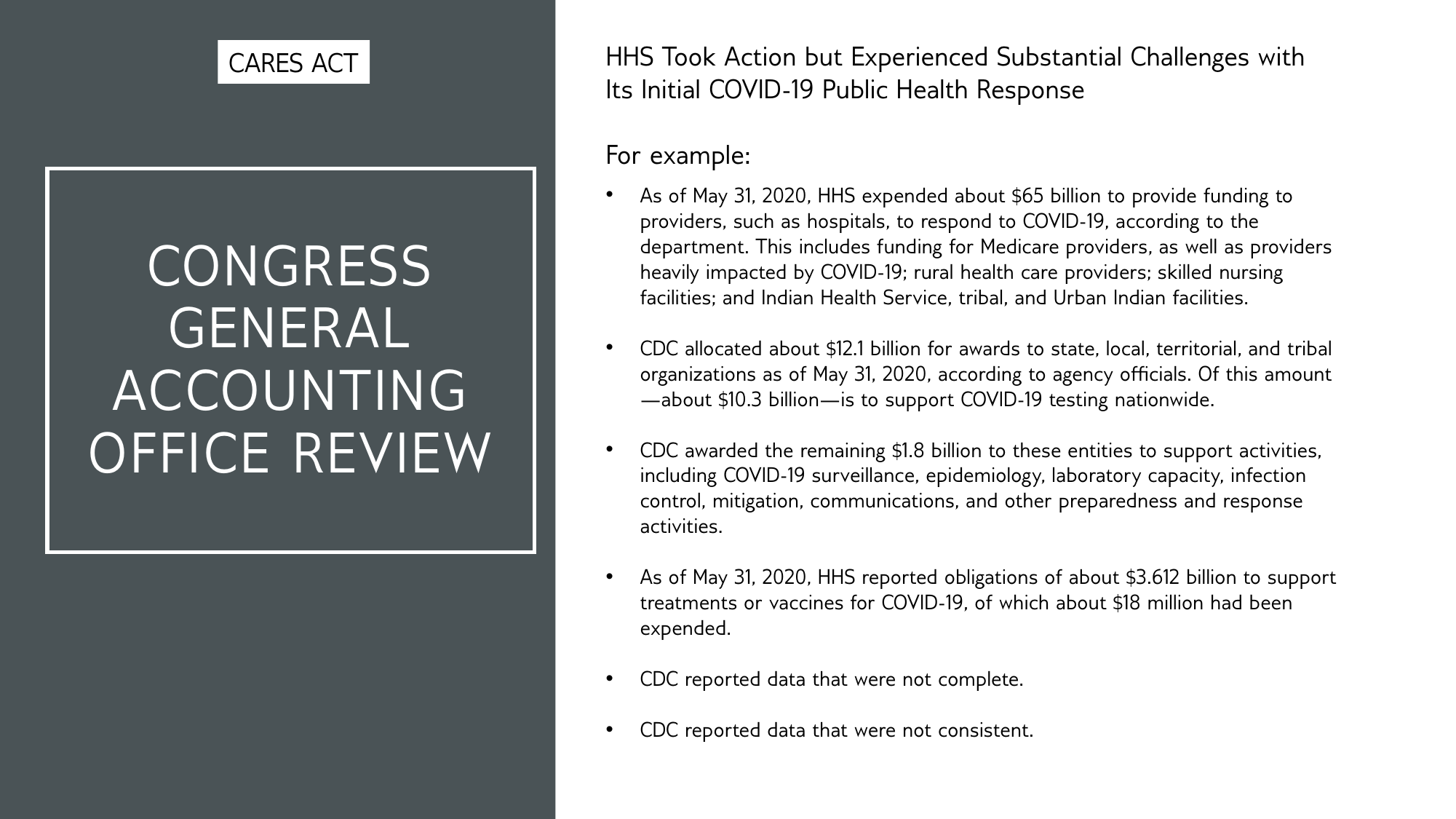

HHS Took Action but Experienced Substantial Challenges with Its Initial COVID-19 Public Health Response

For example:

CARES ACT

As of May 31, 2020, HHS expended about $65 billion to provide funding to providers, such as hospitals, to respond to COVID-19, according to the department. This includes funding for Medicare providers, as well as providers heavily impacted by COVID-19; rural health care providers; skilled nursing facilities; and Indian Health Service, tribal, and Urban Indian facilities.

CDC allocated about $12.1 billion for awards to state, local, territorial, and tribal organizations as of May 31, 2020, according to agency officials. Of this amount—about $10.3 billion—is to support COVID-19 testing nationwide.

CDC awarded the remaining $1.8 billion to these entities to support activities, including COVID-19 surveillance, epidemiology, laboratory capacity, infection control, mitigation, communications, and other preparedness and response activities.

As of May 31, 2020, HHS reported obligations of about $3.612 billion to support treatments or vaccines for COVID-19, of which about $18 million had been expended.
CDC reported data that were not complete.

CDC reported data that were not consistent.

# Congress General Accounting Office review